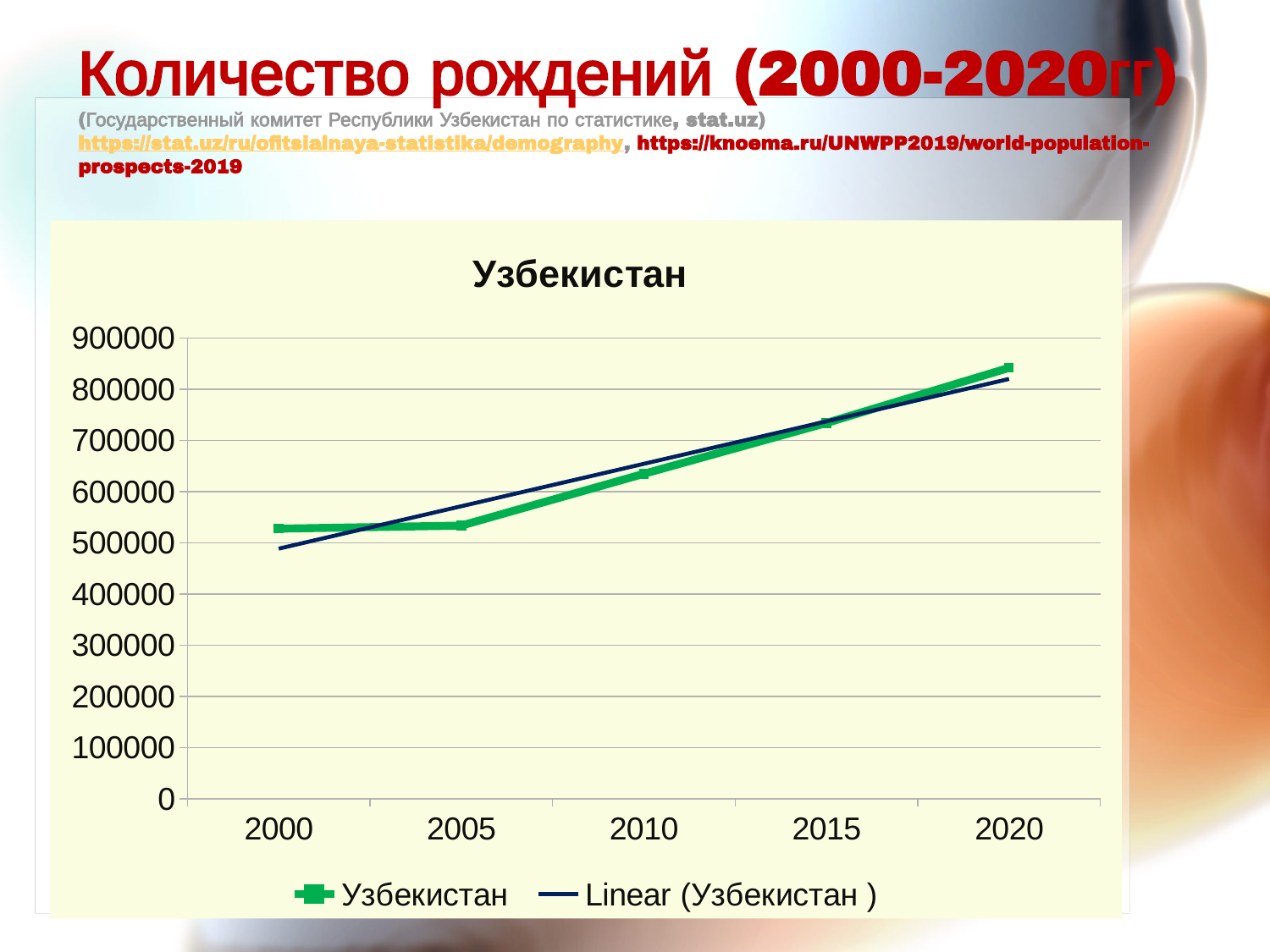

# Количество рождений (2000-2020гг)(Государственный комитет Республики Узбекистан по статистике, stat.uz) https://stat.uz/ru/ofitsialnaya-statistika/demography, https://knoema.ru/UNWPP2019/world-population-prospects-2019

### Chart:

| Category | Узбекистан  |
|---|---|
| 2000 | 527580.0 |
| 2005 | 533530.0 |
| 2010 | 634810.0 |
| 2015 | 734141.0 |
| 2020 | 841814.0 |